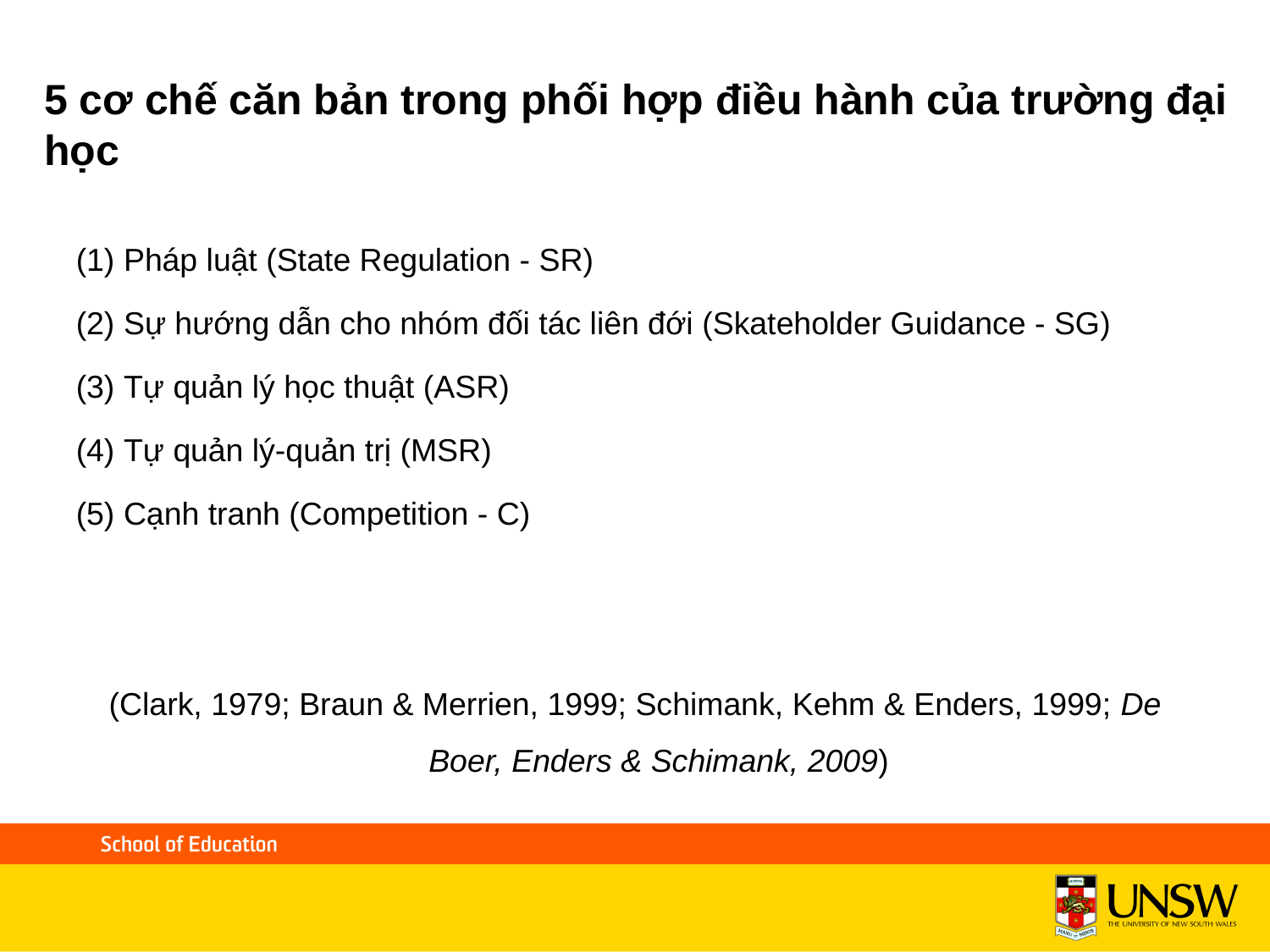

# 5 cơ chế căn bản trong phối hợp điều hành của trường đại học

Pháp luật (State Regulation - SR)
Sự hướng dẫn cho nhóm đối tác liên đới (Skateholder Guidance - SG)
Tự quản lý học thuật (ASR)
Tự quản lý-quản trị (MSR)
Cạnh tranh (Competition - C)

(Clark, 1979; Braun & Merrien, 1999; Schimank, Kehm & Enders, 1999; De Boer, Enders & Schimank, 2009)